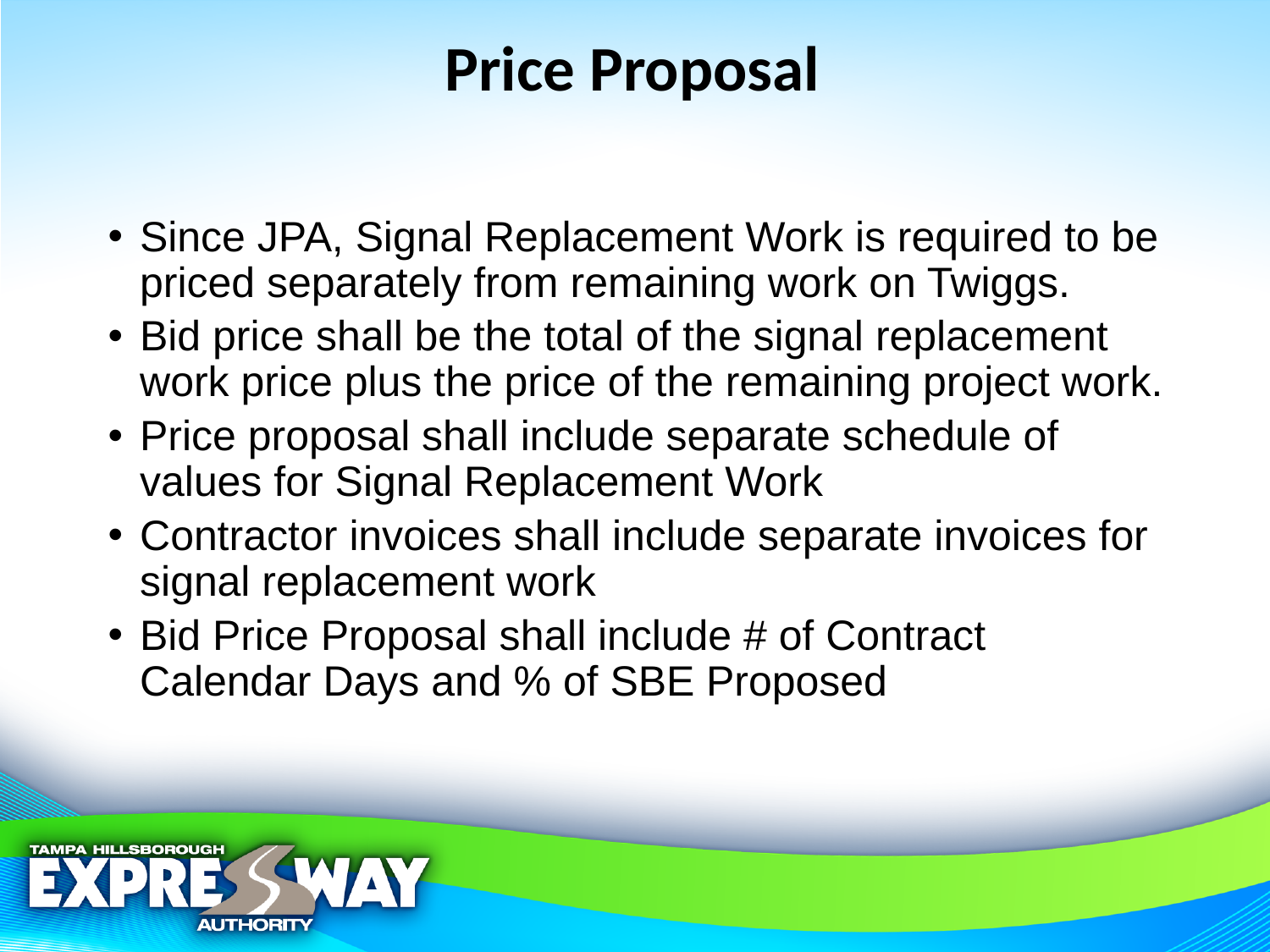

# Price Proposal
Since JPA, Signal Replacement Work is required to be priced separately from remaining work on Twiggs.
Bid price shall be the total of the signal replacement work price plus the price of the remaining project work.
Price proposal shall include separate schedule of values for Signal Replacement Work
Contractor invoices shall include separate invoices for signal replacement work
Bid Price Proposal shall include # of Contract Calendar Days and % of SBE Proposed